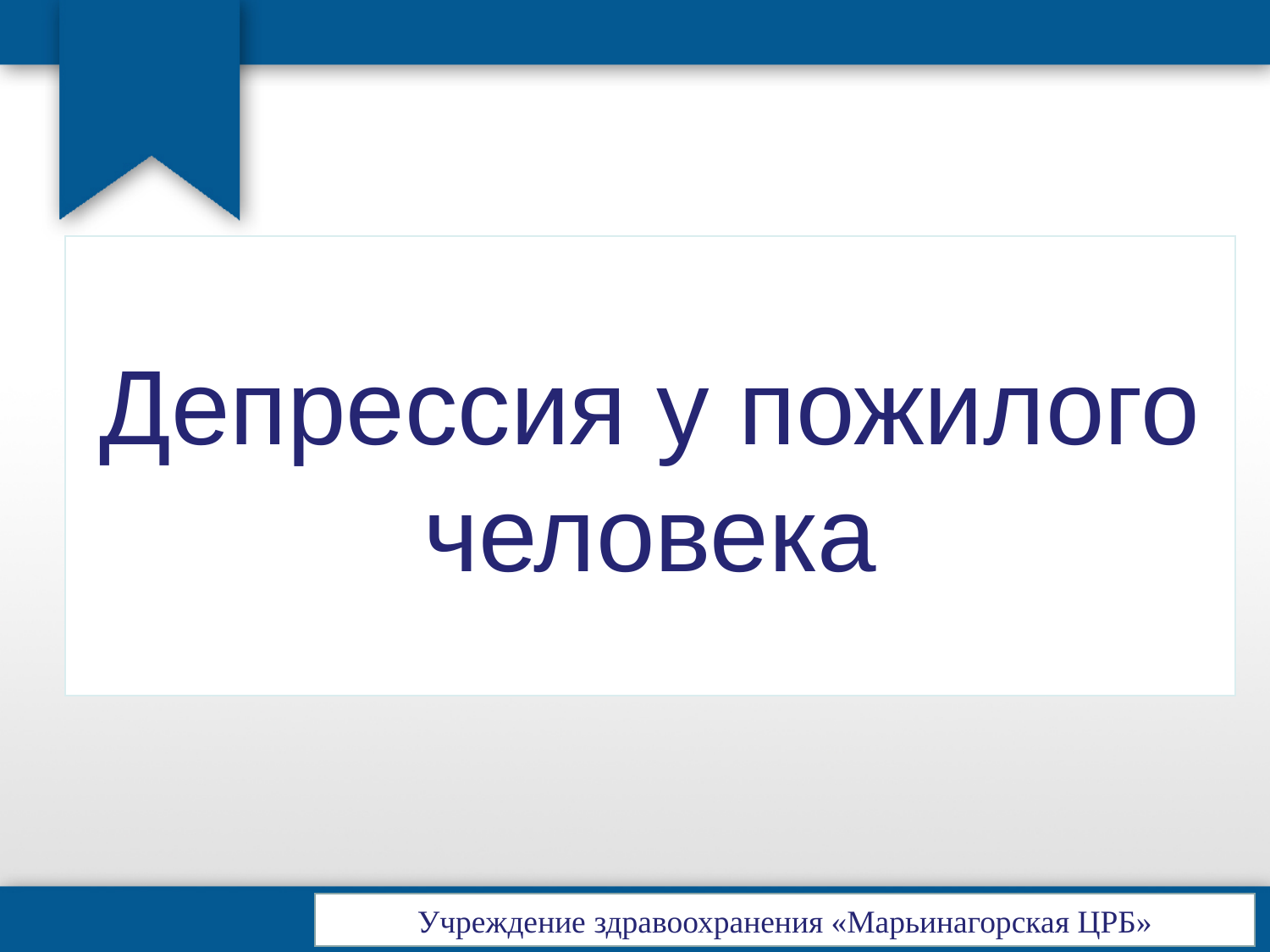

# Депрессия у пожилого человека
Учреждение здравоохранения «Марьинагорская ЦРБ»